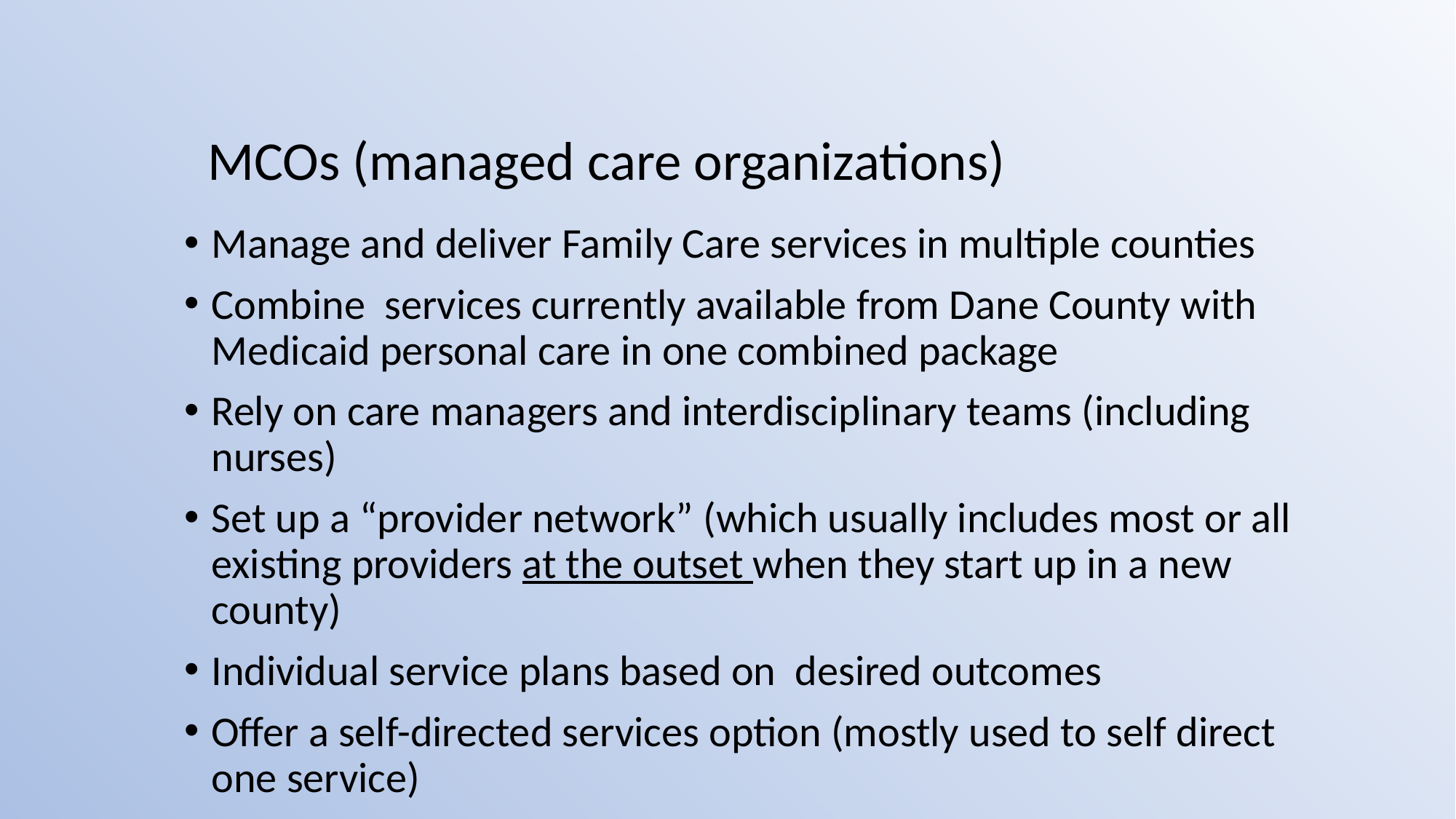

# MCOs (managed care organizations)
Manage and deliver Family Care services in multiple counties
Combine  services currently available from Dane County with Medicaid personal care in one combined package
Rely on care managers and interdisciplinary teams (including nurses)
Set up a “provider network” (which usually includes most or all existing providers at the outset when they start up in a new county)
Individual service plans based on  desired outcomes
Offer a self-directed services option (mostly used to self direct one service)